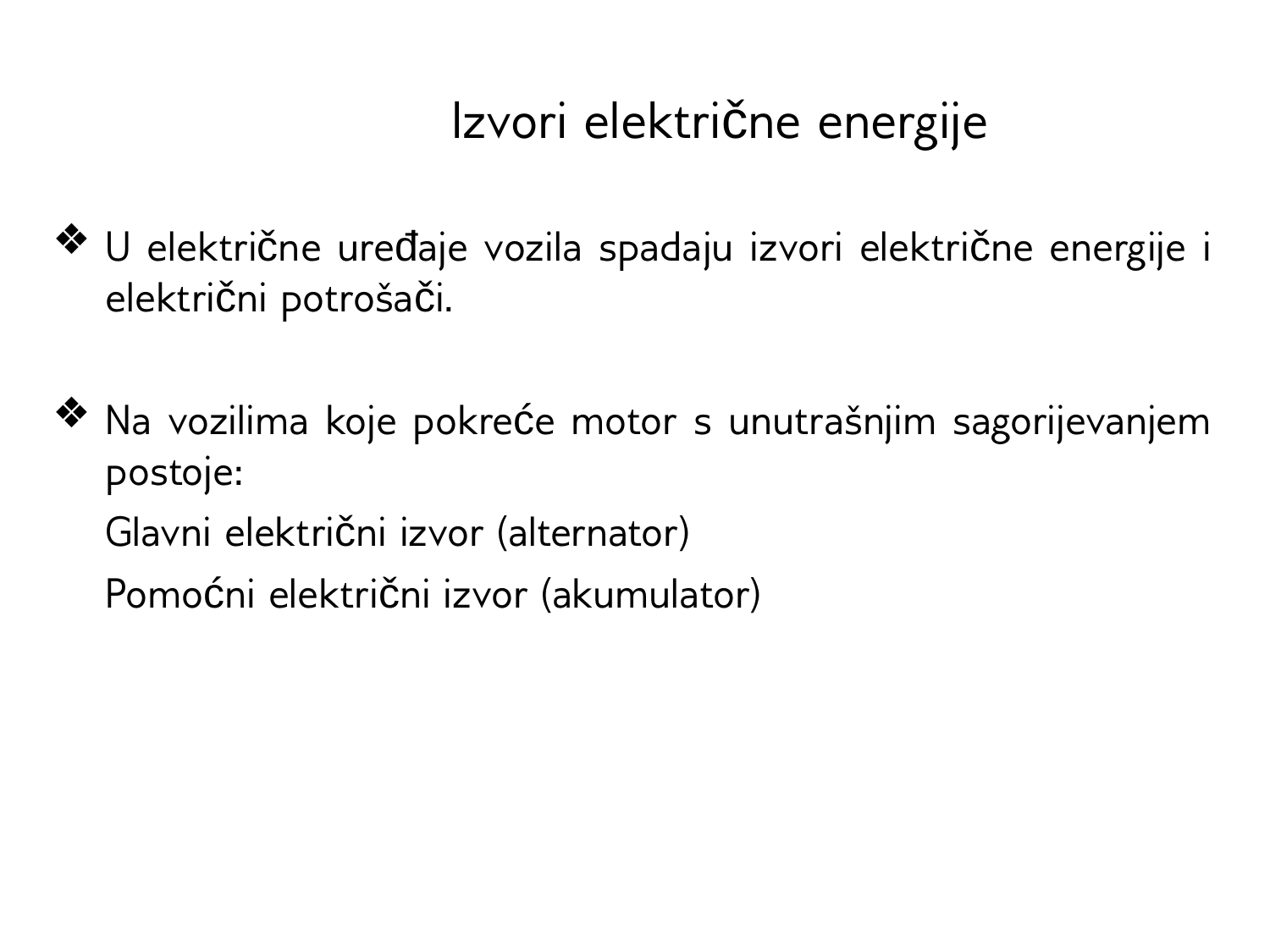

# Izvori električne energije

U električne uređaje vozila spadaju izvori električne energije i električni potrošači.

Na vozilima koje pokreće motor s unutrašnjim sagorijevanjem postoje:
Glavni električni izvor (alternator)
Pomoćni električni izvor (akumulator)